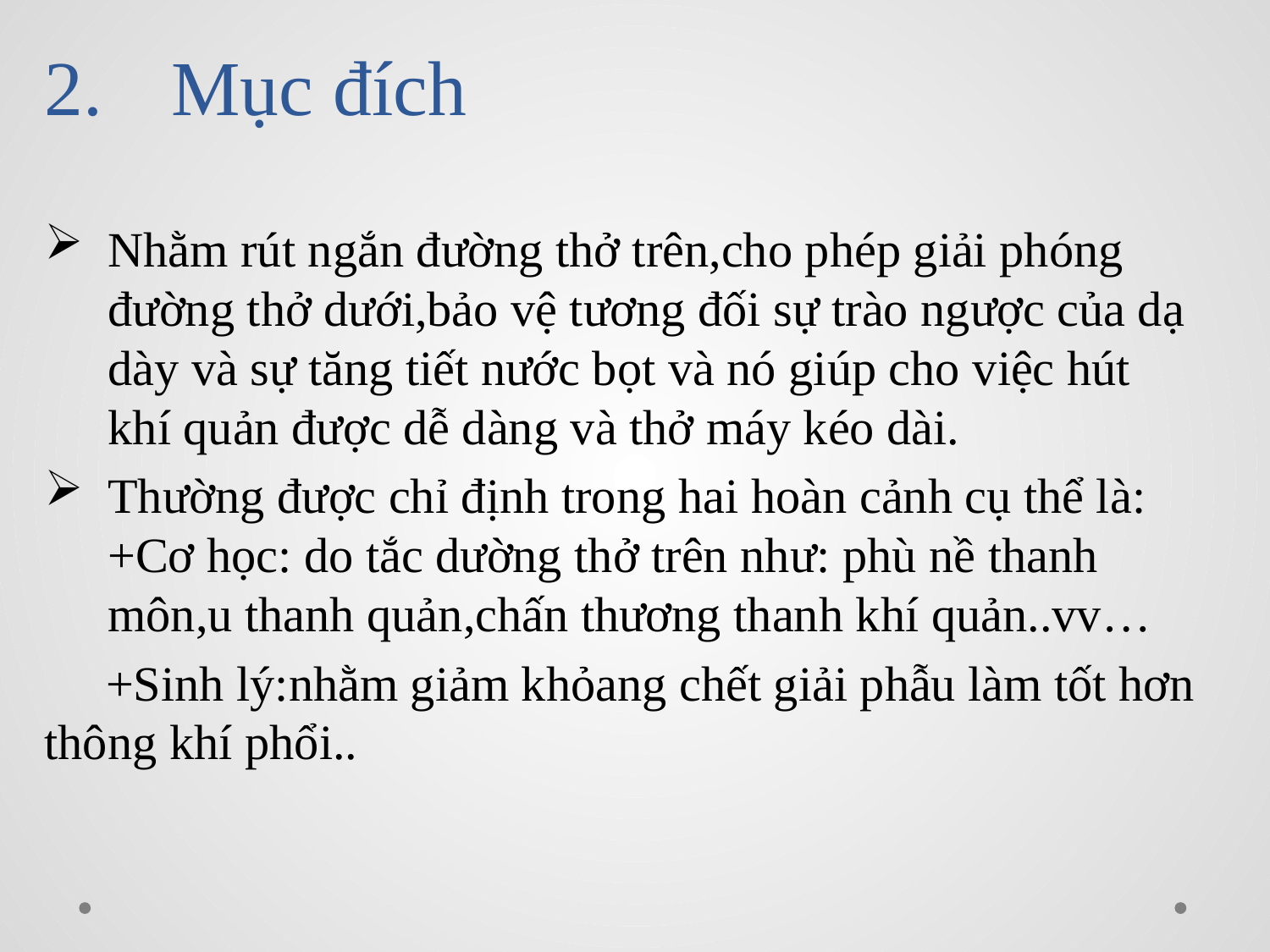

# 2.	Mục đích
Nhằm rút ngắn đường thở trên,cho phép giải phóng đường thở dưới,bảo vệ tương đối sự trào ngược của dạ dày và sự tăng tiết nước bọt và nó giúp cho việc hút khí quản được dễ dàng và thở máy kéo dài.
Thường được chỉ định trong hai hoàn cảnh cụ thể là: +Cơ học: do tắc dường thở trên như: phù nề thanh môn,u thanh quản,chấn thương thanh khí quản..vv…
     +Sinh lý:nhằm giảm khỏang chết giải phẫu làm tốt hơn thông khí phổi..